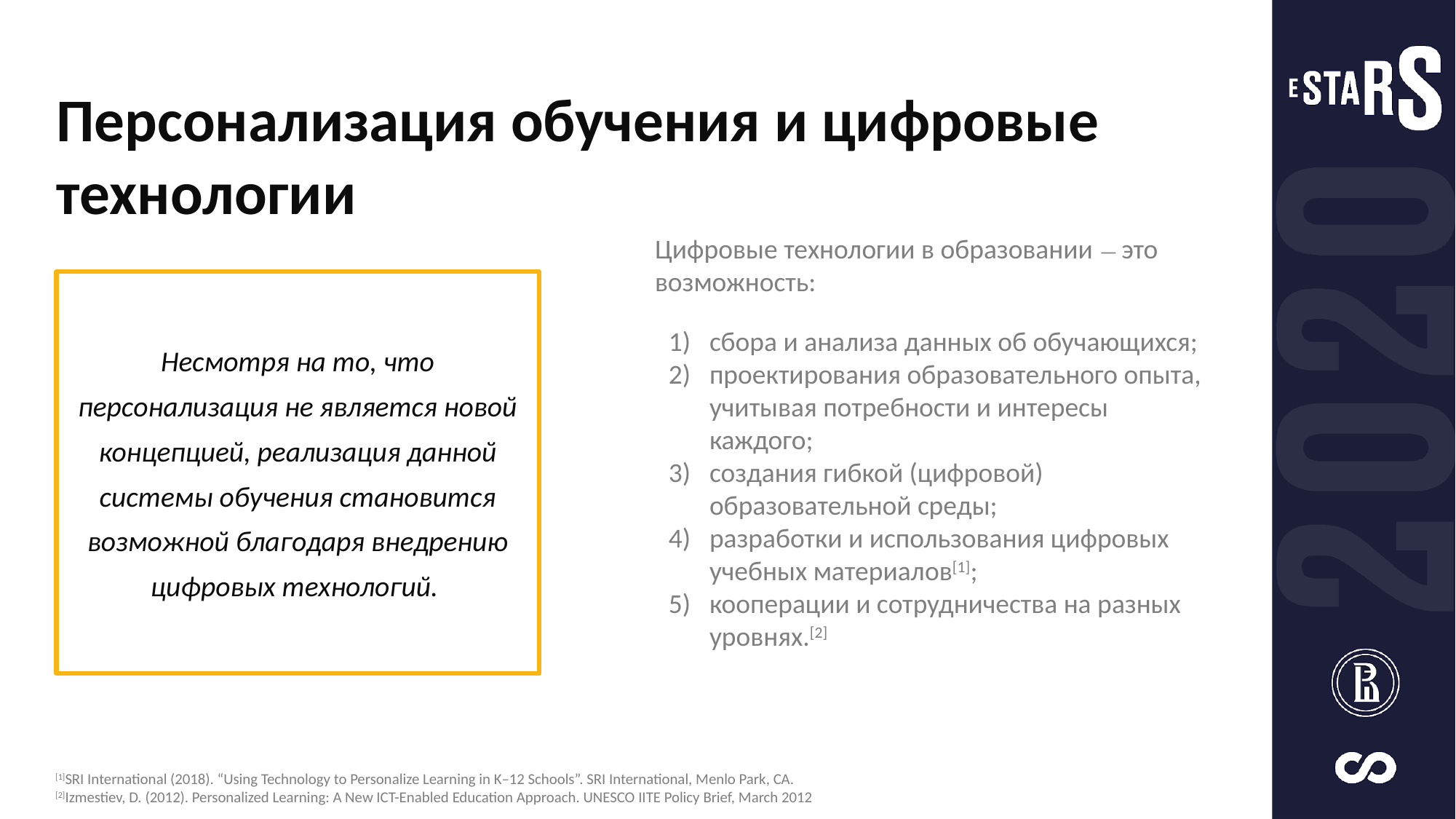

Персонализация обучения и цифровые технологии
Цифровые технологии в образовании — это возможность:
сбора и анализа данных об обучающихся;
проектирования образовательного опыта, учитывая потребности и интересы каждого;
создания гибкой (цифровой) образовательной среды;
разработки и использования цифровых учебных материалов[1];
кооперации и сотрудничества на разных уровнях.[2]

Несмотря на то, что персонализация не является новой концепцией, реализация данной системы обучения становится возможной благодаря внедрению цифровых технологий.
[1]SRI International (2018). “Using Technology to Personalize Learning in K–12 Schools”. SRI International, Menlo Park, CA.
[2]Izmestiev, D. (2012). Personalized Learning: A New ICT-Enabled Education Approach. UNESCO IITE Policy Brief, March 2012